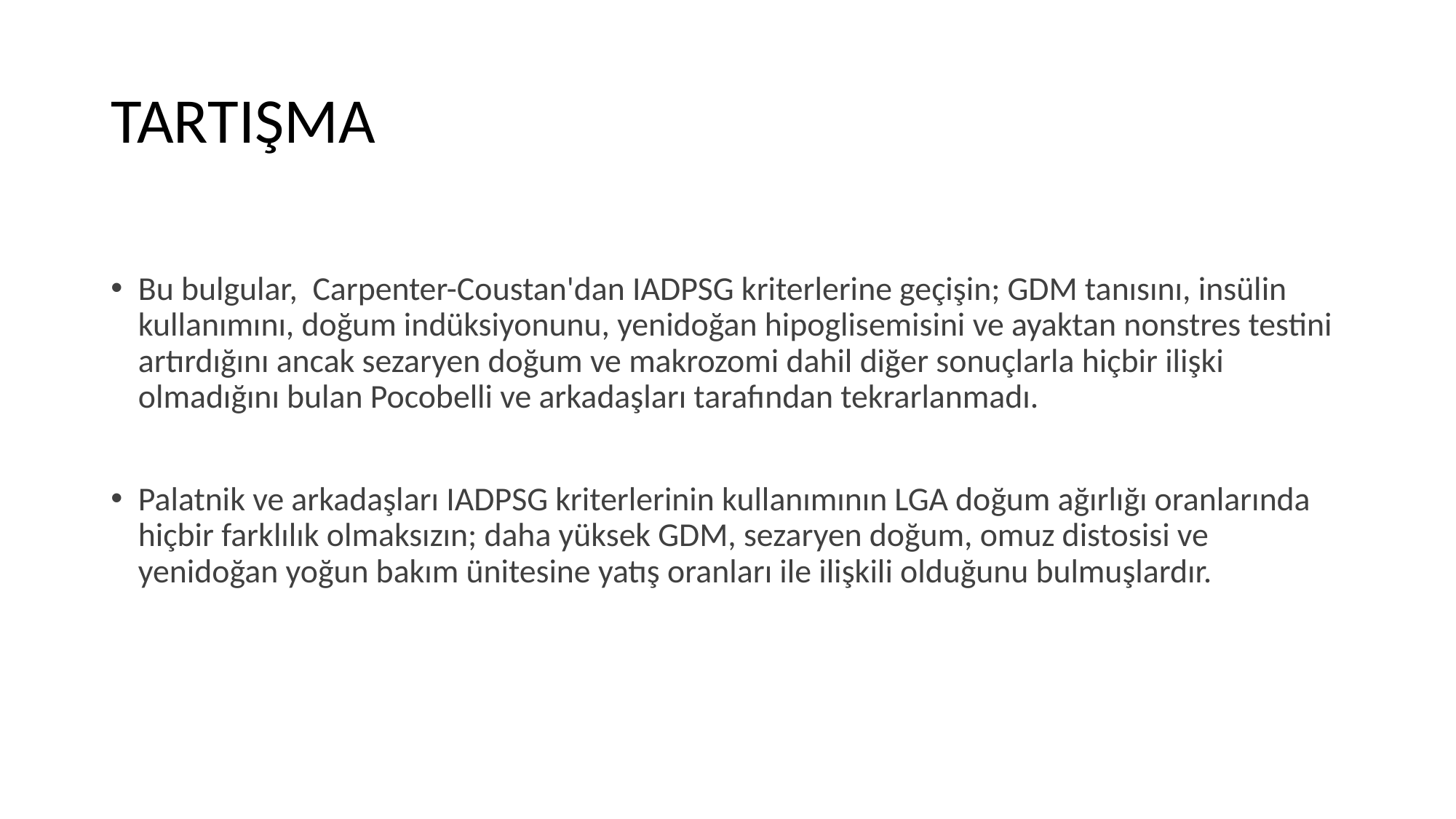

# TARTIŞMA

Bu bulgular,  Carpenter-Coustan'dan IADPSG kriterlerine geçişin; GDM tanısını, insülin kullanımını, doğum indüksiyonunu, yenidoğan hipoglisemisini ve ayaktan nonstres testini artırdığını ancak sezaryen doğum ve makrozomi dahil diğer sonuçlarla hiçbir ilişki olmadığını bulan Pocobelli ve arkadaşları tarafından tekrarlanmadı.

Palatnik ve arkadaşları IADPSG kriterlerinin kullanımının LGA doğum ağırlığı oranlarında hiçbir farklılık olmaksızın; daha yüksek GDM, sezaryen doğum, omuz distosisi ve yenidoğan yoğun bakım ünitesine yatış oranları ile ilişkili olduğunu bulmuşlardır.